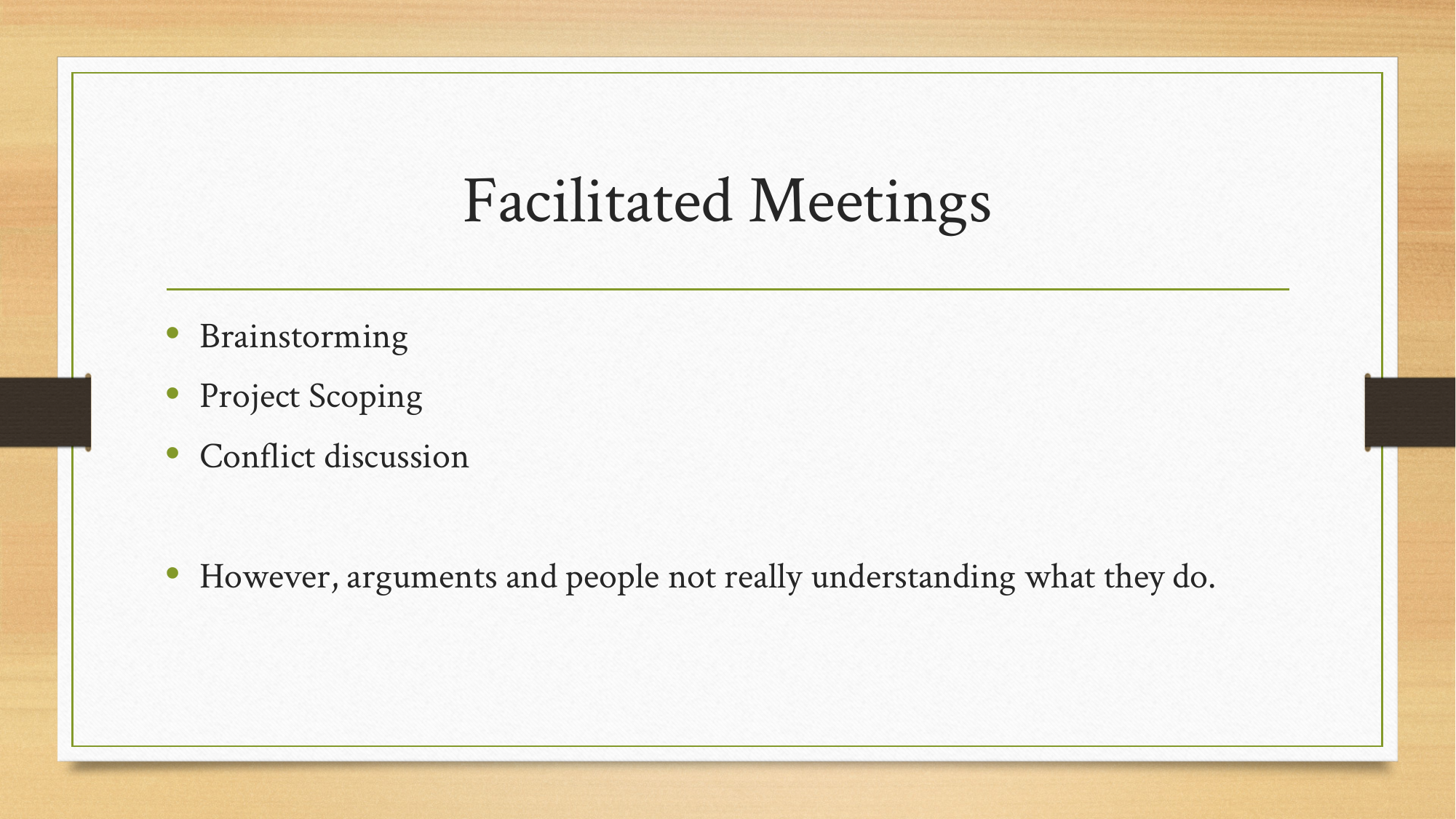

# Facilitated Meetings
Brainstorming
Project Scoping
Conflict discussion

However, arguments and people not really understanding what they do.